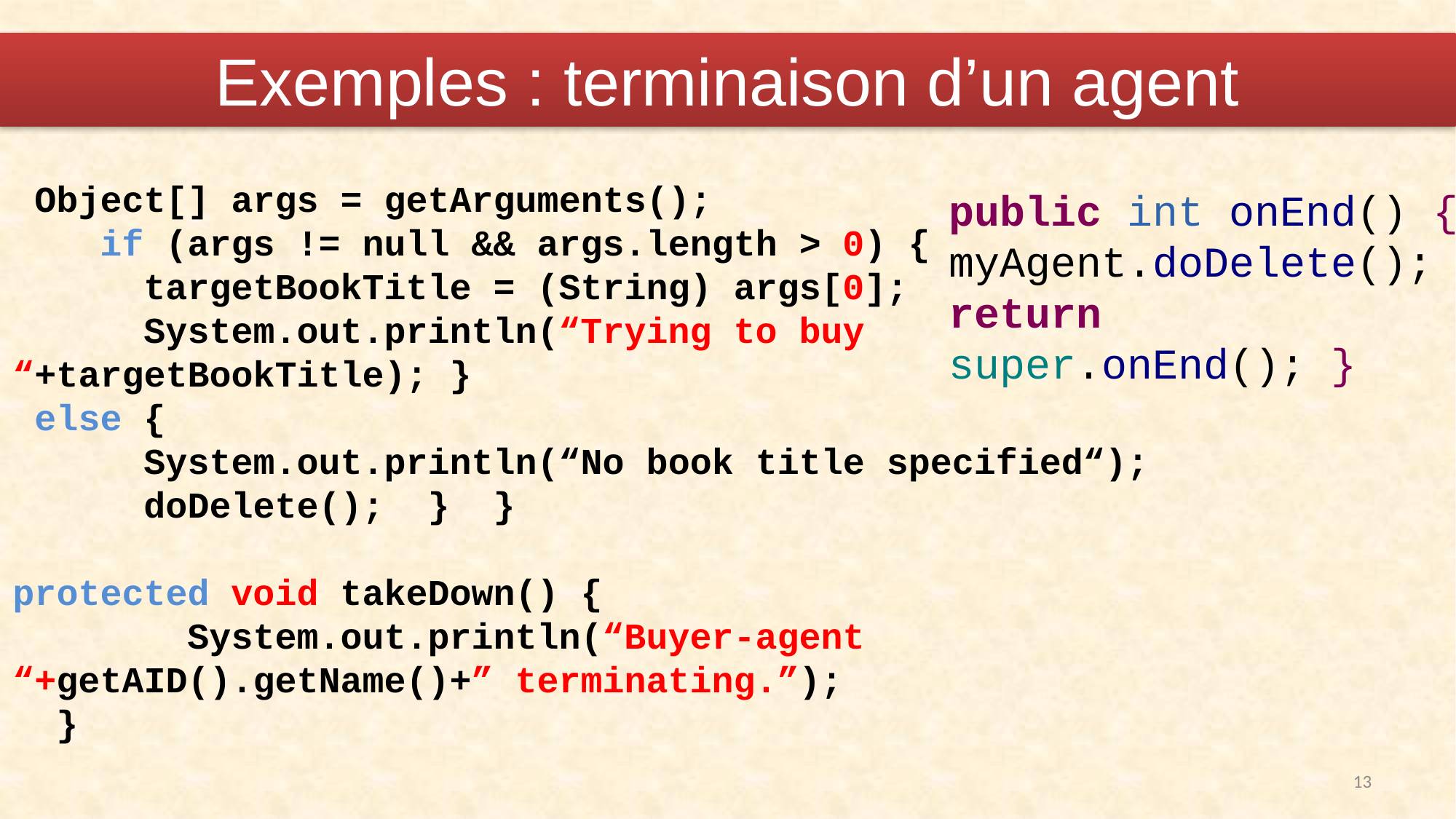

# Exemples : terminaison d’un agent
 Object[] args = getArguments();
    if (args != null && args.length > 0) {
      targetBookTitle = (String) args[0];
      System.out.println(“Trying to buy “+targetBookTitle); }
 else {
      System.out.println(“No book title specified“);
      doDelete();  }  }

protected void takeDown() {
        System.out.println(“Buyer-agent “+getAID().getName()+” terminating.”);
  }
public int onEnd() { myAgent.doDelete(); return super.onEnd(); }

13